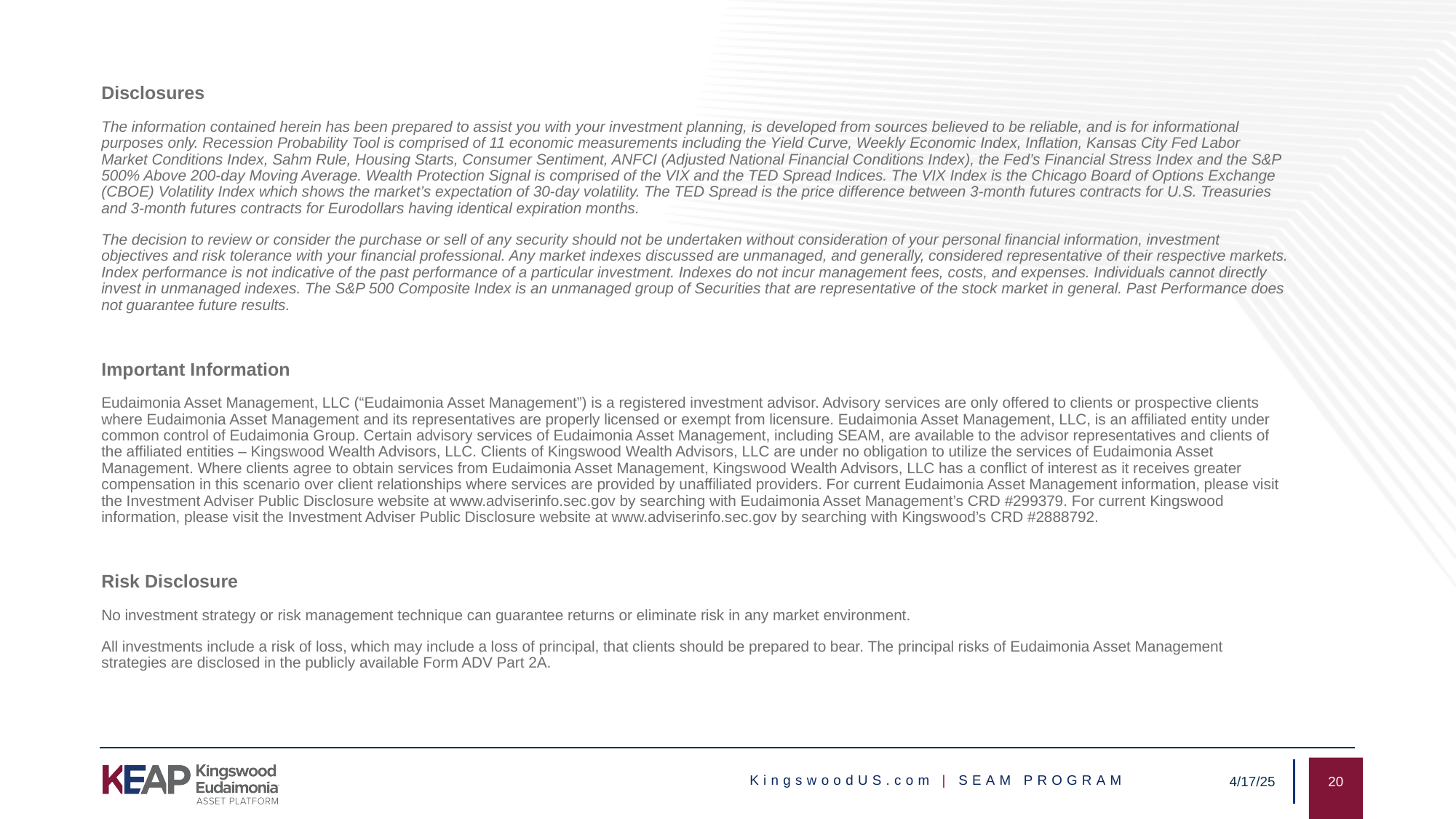

Disclosures
The information contained herein has been prepared to assist you with your investment planning, is developed from sources believed to be reliable, and is for informational purposes only. Recession Probability Tool is comprised of 11 economic measurements including the Yield Curve, Weekly Economic Index, Inflation, Kansas City Fed Labor Market Conditions Index, Sahm Rule, Housing Starts, Consumer Sentiment, ANFCI (Adjusted National Financial Conditions Index), the Fed’s Financial Stress Index and the S&P 500% Above 200-day Moving Average. Wealth Protection Signal is comprised of the VIX and the TED Spread Indices. The VIX Index is the Chicago Board of Options Exchange (CBOE) Volatility Index which shows the market’s expectation of 30-day volatility. The TED Spread is the price difference between 3-month futures contracts for U.S. Treasuries and 3-month futures contracts for Eurodollars having identical expiration months.
The decision to review or consider the purchase or sell of any security should not be undertaken without consideration of your personal financial information, investment objectives and risk tolerance with your financial professional. Any market indexes discussed are unmanaged, and generally, considered representative of their respective markets. Index performance is not indicative of the past performance of a particular investment. Indexes do not incur management fees, costs, and expenses. Individuals cannot directly invest in unmanaged indexes. The S&P 500 Composite Index is an unmanaged group of Securities that are representative of the stock market in general. Past Performance does not guarantee future results.

Important Information
Eudaimonia Asset Management, LLC (“Eudaimonia Asset Management”) is a registered investment advisor. Advisory services are only offered to clients or prospective clients where Eudaimonia Asset Management and its representatives are properly licensed or exempt from licensure. Eudaimonia Asset Management, LLC, is an affiliated entity under common control of Eudaimonia Group. Certain advisory services of Eudaimonia Asset Management, including SEAM, are available to the advisor representatives and clients of the affiliated entities – Kingswood Wealth Advisors, LLC. Clients of Kingswood Wealth Advisors, LLC are under no obligation to utilize the services of Eudaimonia Asset Management. Where clients agree to obtain services from Eudaimonia Asset Management, Kingswood Wealth Advisors, LLC has a conflict of interest as it receives greater compensation in this scenario over client relationships where services are provided by unaffiliated providers. For current Eudaimonia Asset Management information, please visit the Investment Adviser Public Disclosure website at www.adviserinfo.sec.gov by searching with Eudaimonia Asset Management’s CRD #299379. For current Kingswood information, please visit the Investment Adviser Public Disclosure website at www.adviserinfo.sec.gov by searching with Kingswood’s CRD #2888792.

Risk Disclosure
No investment strategy or risk management technique can guarantee returns or eliminate risk in any market environment.
All investments include a risk of loss, which may include a loss of principal, that clients should be prepared to bear. The principal risks of Eudaimonia Asset Management strategies are disclosed in the publicly available Form ADV Part 2A.

4/17/25
20
KingswoodUS.com | SEAM PROGRAM